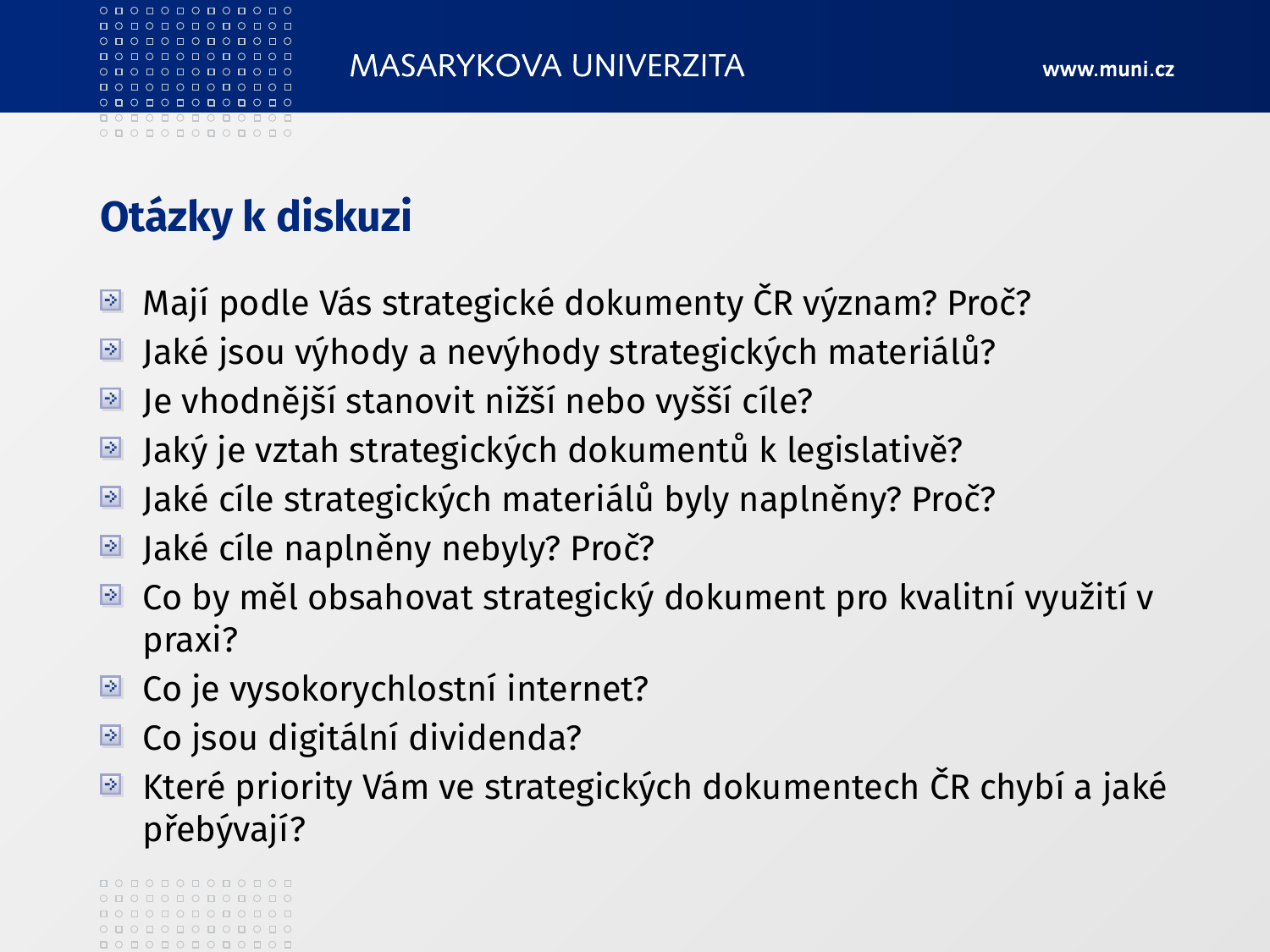

# Otázky k diskuzi
Mají podle Vás strategické dokumenty ČR význam? Proč?
Jaké jsou výhody a nevýhody strategických materiálů?
Je vhodnější stanovit nižší nebo vyšší cíle?
Jaký je vztah strategických dokumentů k legislativě?
Jaké cíle strategických materiálů byly naplněny? Proč?
Jaké cíle naplněny nebyly? Proč?
Co by měl obsahovat strategický dokument pro kvalitní využití v praxi?
Co je vysokorychlostní internet?
Co jsou digitální dividenda?
Které priority Vám ve strategických dokumentech ČR chybí a jaké přebývají?